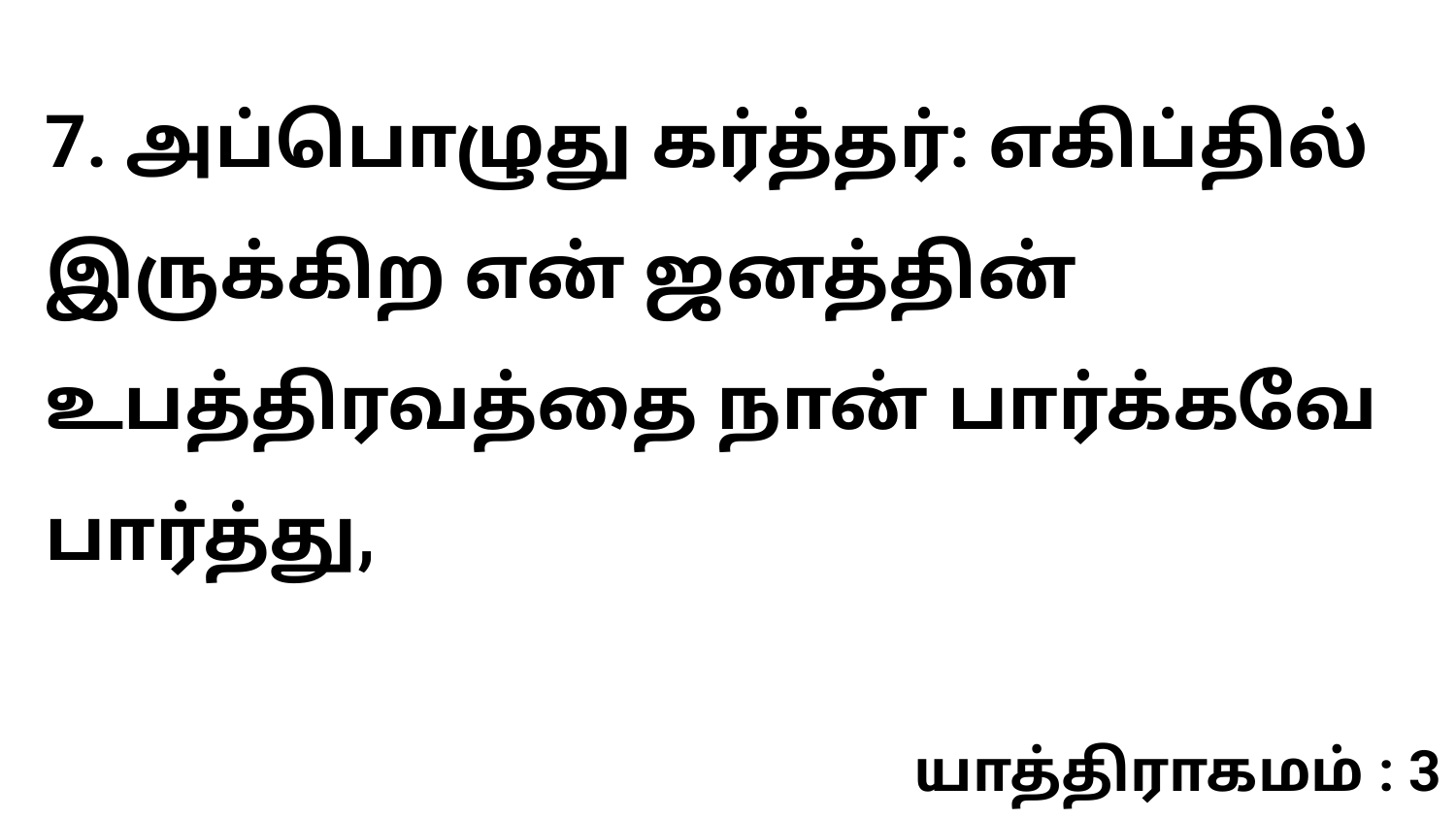

7. அப்பொழுது கர்த்தர்: எகிப்தில் இருக்கிற என் ஜனத்தின் உபத்திரவத்தை நான் பார்க்கவே பார்த்து,
யாத்திராகமம் : 3